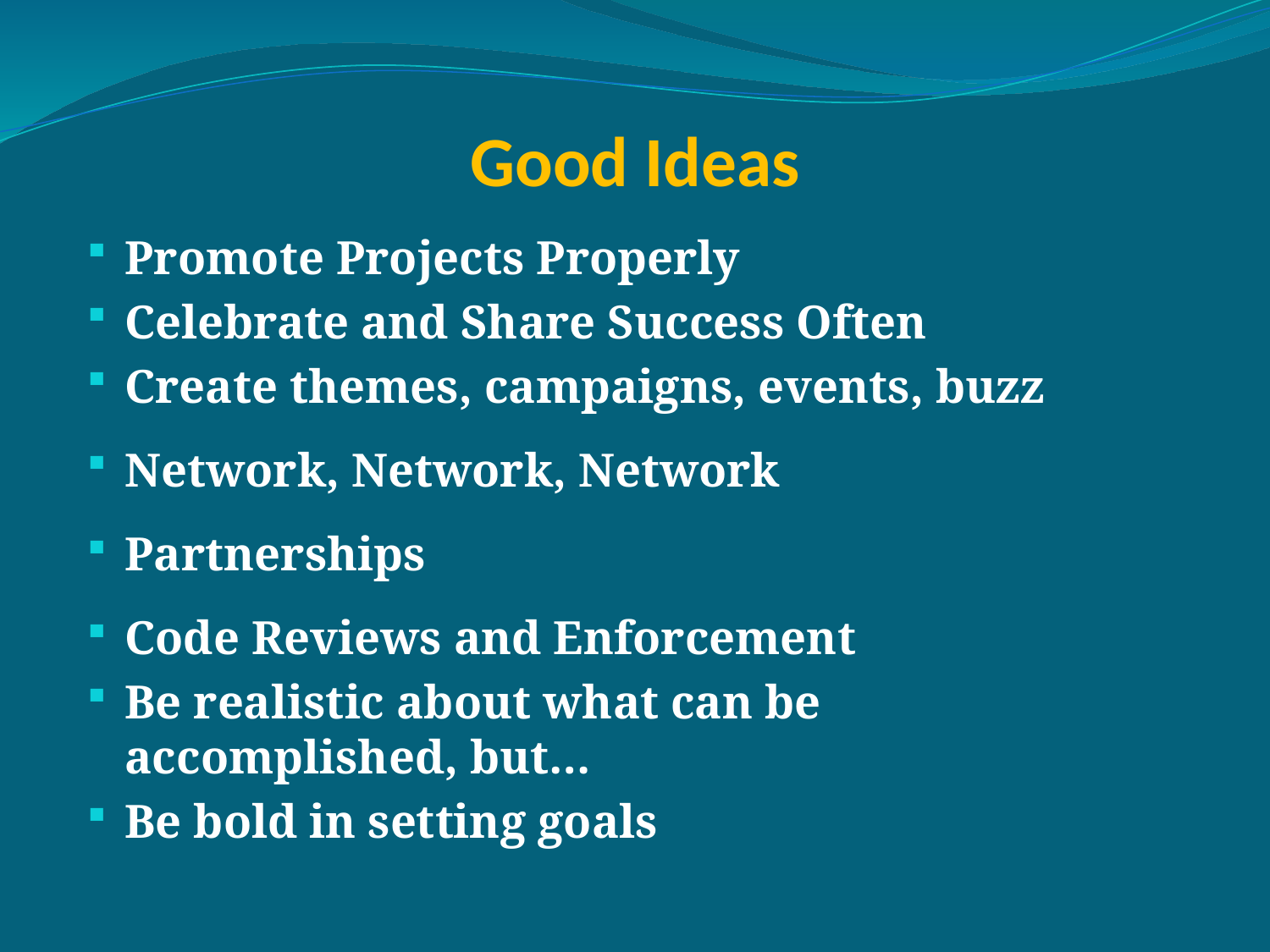

# Good Ideas
Promote Projects Properly
Celebrate and Share Success Often
Create themes, campaigns, events, buzz

Network, Network, Network

Partnerships

Code Reviews and Enforcement
Be realistic about what can be accomplished, but…
Be bold in setting goals